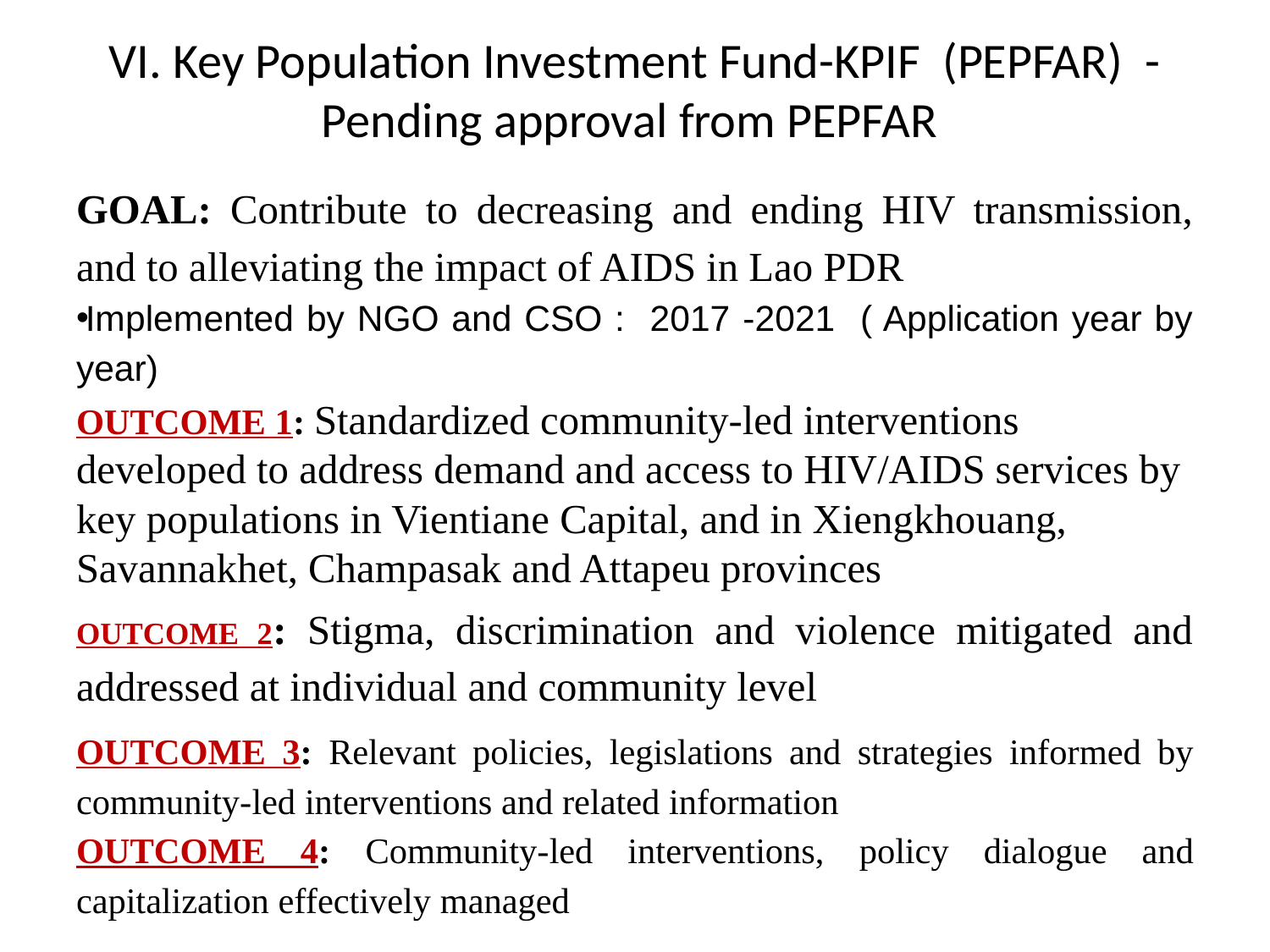

# VI. Key Population Investment Fund-KPIF  (PEPFAR)  - Pending approval from PEPFAR
GOAL: Contribute to decreasing and ending HIV transmission, and to alleviating the impact of AIDS in Lao PDR
Implemented by NGO and CSO :  2017 -2021  ( Application year by year)
OUTCOME 1: Standardized community-led interventions developed to address demand and access to HIV/AIDS services by key populations in Vientiane Capital, and in Xiengkhouang, Savannakhet, Champasak and Attapeu provinces
OUTCOME 2: Stigma, discrimination and violence mitigated and addressed at individual and community level
OUTCOME 3: Relevant policies, legislations and strategies informed by community-led interventions and related information
OUTCOME 4: Community-led interventions, policy dialogue and capitalization effectively managed